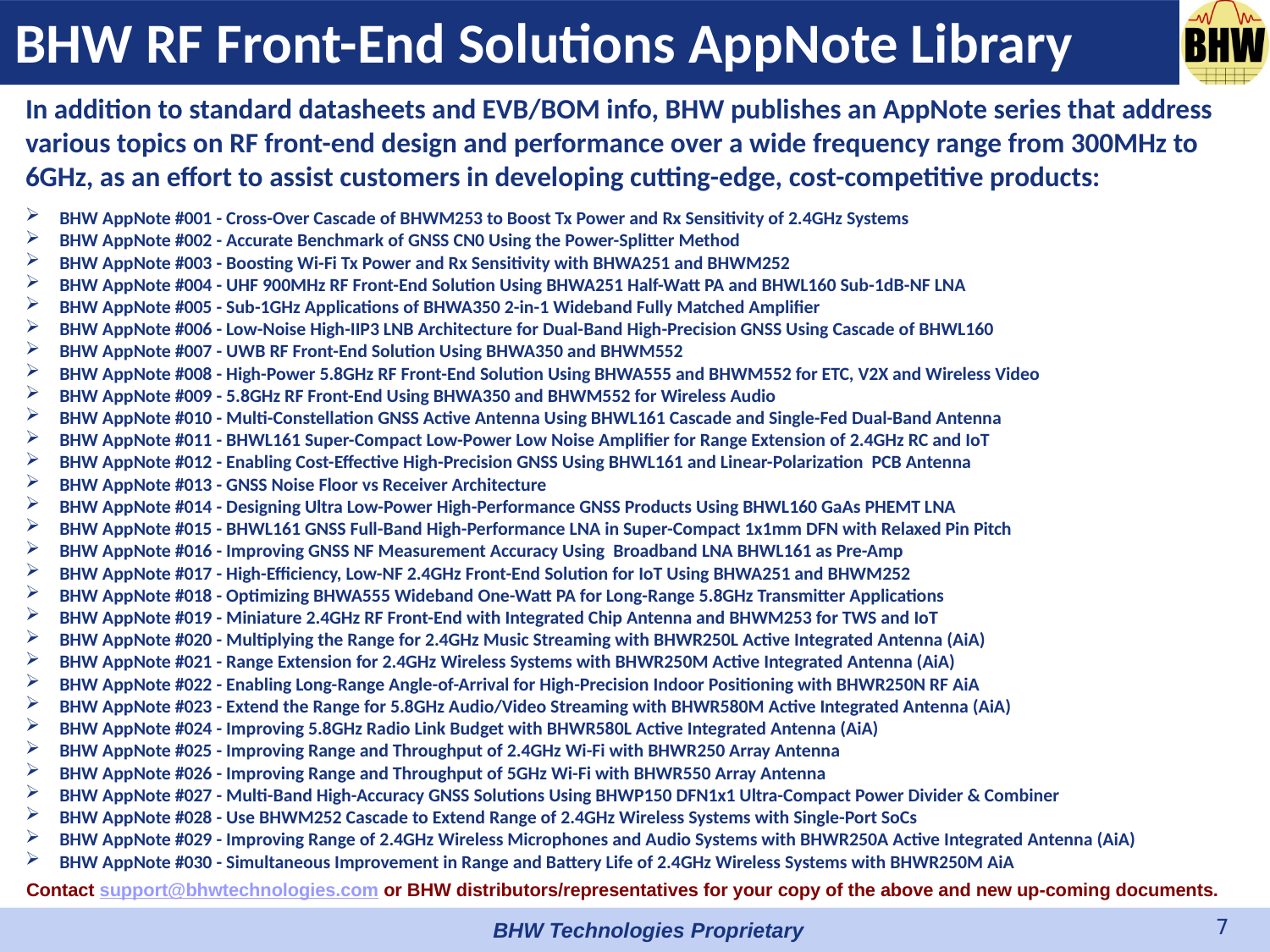

BHW RF Front-End Solutions AppNote Library
In addition to standard datasheets and EVB/BOM info, BHW publishes an AppNote series that address various topics on RF front-end design and performance over a wide frequency range from 300MHz to 6GHz, as an effort to assist customers in developing cutting-edge, cost-competitive products:

 BHW AppNote #001 - Cross-Over Cascade of BHWM253 to Boost Tx Power and Rx Sensitivity of 2.4GHz Systems
 BHW AppNote #002 - Accurate Benchmark of GNSS CN0 Using the Power-Splitter Method
 BHW AppNote #003 - Boosting Wi-Fi Tx Power and Rx Sensitivity with BHWA251 and BHWM252
 BHW AppNote #004 - UHF 900MHz RF Front-End Solution Using BHWA251 Half-Watt PA and BHWL160 Sub-1dB-NF LNA
 BHW AppNote #005 - Sub-1GHz Applications of BHWA350 2-in-1 Wideband Fully Matched Amplifier
 BHW AppNote #006 - Low-Noise High-IIP3 LNB Architecture for Dual-Band High-Precision GNSS Using Cascade of BHWL160
 BHW AppNote #007 - UWB RF Front-End Solution Using BHWA350 and BHWM552
 BHW AppNote #008 - High-Power 5.8GHz RF Front-End Solution Using BHWA555 and BHWM552 for ETC, V2X and Wireless Video
 BHW AppNote #009 - 5.8GHz RF Front-End Using BHWA350 and BHWM552 for Wireless Audio
 BHW AppNote #010 - Multi-Constellation GNSS Active Antenna Using BHWL161 Cascade and Single-Fed Dual-Band Antenna
 BHW AppNote #011 - BHWL161 Super-Compact Low-Power Low Noise Amplifier for Range Extension of 2.4GHz RC and IoT
 BHW AppNote #012 - Enabling Cost-Effective High-Precision GNSS Using BHWL161 and Linear-Polarization  PCB Antenna
 BHW AppNote #013 - GNSS Noise Floor vs Receiver Architecture
 BHW AppNote #014 - Designing Ultra Low-Power High-Performance GNSS Products Using BHWL160 GaAs PHEMT LNA
 BHW AppNote #015 - BHWL161 GNSS Full-Band High-Performance LNA in Super-Compact 1x1mm DFN with Relaxed Pin Pitch
 BHW AppNote #016 - Improving GNSS NF Measurement Accuracy Using  Broadband LNA BHWL161 as Pre-Amp
 BHW AppNote #017 - High-Efficiency, Low-NF 2.4GHz Front-End Solution for IoT Using BHWA251 and BHWM252
 BHW AppNote #018 - Optimizing BHWA555 Wideband One-Watt PA for Long-Range 5.8GHz Transmitter Applications
 BHW AppNote #019 - Miniature 2.4GHz RF Front-End with Integrated Chip Antenna and BHWM253 for TWS and IoT
 BHW AppNote #020 - Multiplying the Range for 2.4GHz Music Streaming with BHWR250L Active Integrated Antenna (AiA)
 BHW AppNote #021 - Range Extension for 2.4GHz Wireless Systems with BHWR250M Active Integrated Antenna (AiA)
 BHW AppNote #022 - Enabling Long-Range Angle-of-Arrival for High-Precision Indoor Positioning with BHWR250N RF AiA
 BHW AppNote #023 - Extend the Range for 5.8GHz Audio/Video Streaming with BHWR580M Active Integrated Antenna (AiA)
 BHW AppNote #024 - Improving 5.8GHz Radio Link Budget with BHWR580L Active Integrated Antenna (AiA)
 BHW AppNote #025 - Improving Range and Throughput of 2.4GHz Wi-Fi with BHWR250 Array Antenna
 BHW AppNote #026 - Improving Range and Throughput of 5GHz Wi-Fi with BHWR550 Array Antenna
 BHW AppNote #027 - Multi-Band High-Accuracy GNSS Solutions Using BHWP150 DFN1x1 Ultra-Compact Power Divider & Combiner
 BHW AppNote #028 - Use BHWM252 Cascade to Extend Range of 2.4GHz Wireless Systems with Single-Port SoCs
 BHW AppNote #029 - Improving Range of 2.4GHz Wireless Microphones and Audio Systems with BHWR250A Active Integrated Antenna (AiA)
 BHW AppNote #030 - Simultaneous Improvement in Range and Battery Life of 2.4GHz Wireless Systems with BHWR250M AiA
Contact support@bhwtechnologies.com or BHW distributors/representatives for your copy of the above and new up-coming documents.
7